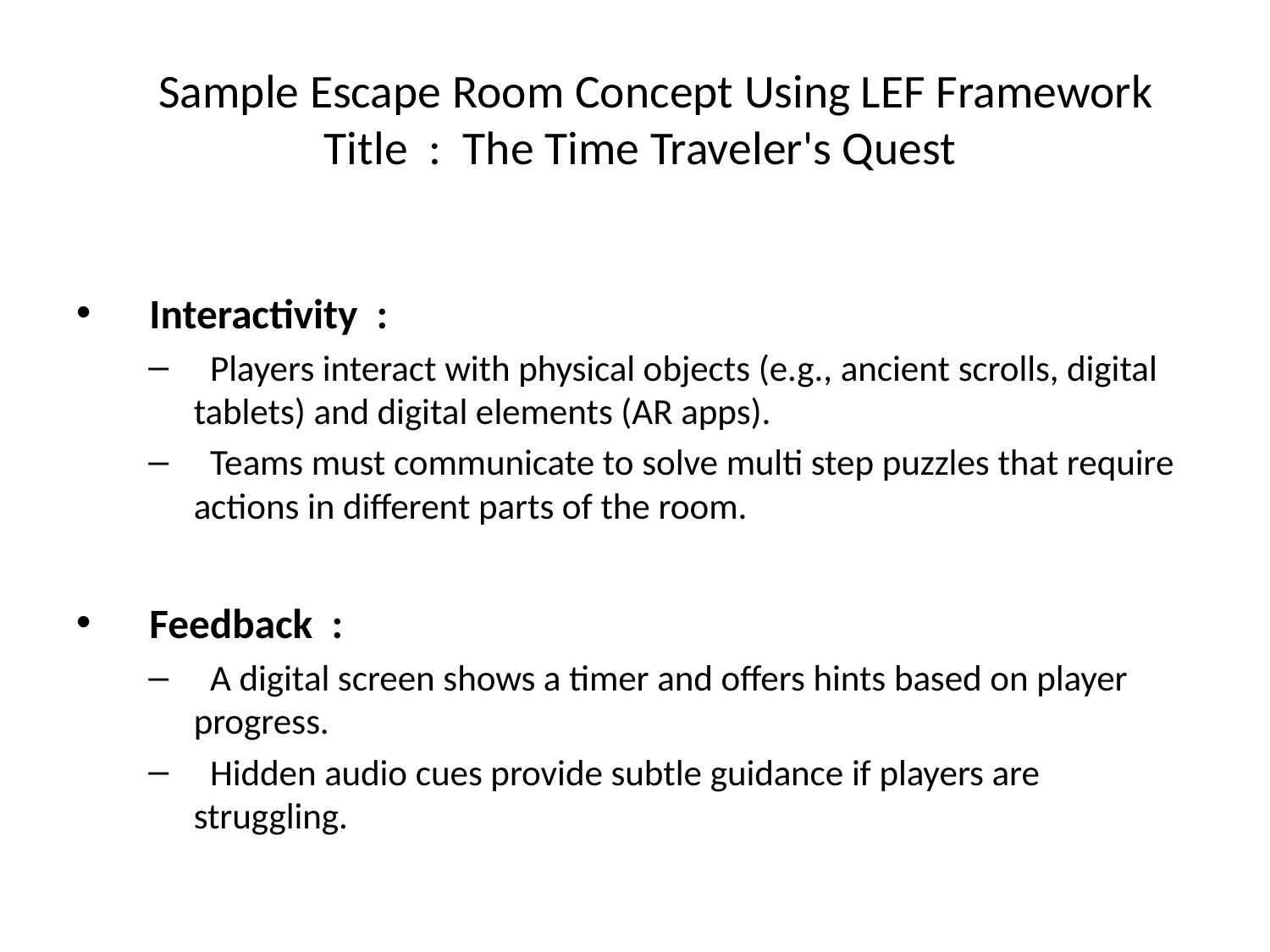

# Sample Escape Room Concept Using LEF Framework Title  :  The Time Traveler's Quest

  Interactivity  :
  Players interact with physical objects (e.g., ancient scrolls, digital tablets) and digital elements (AR apps).
  Teams must communicate to solve multi step puzzles that require actions in different parts of the room.

  Feedback  :
  A digital screen shows a timer and offers hints based on player progress.
  Hidden audio cues provide subtle guidance if players are struggling.